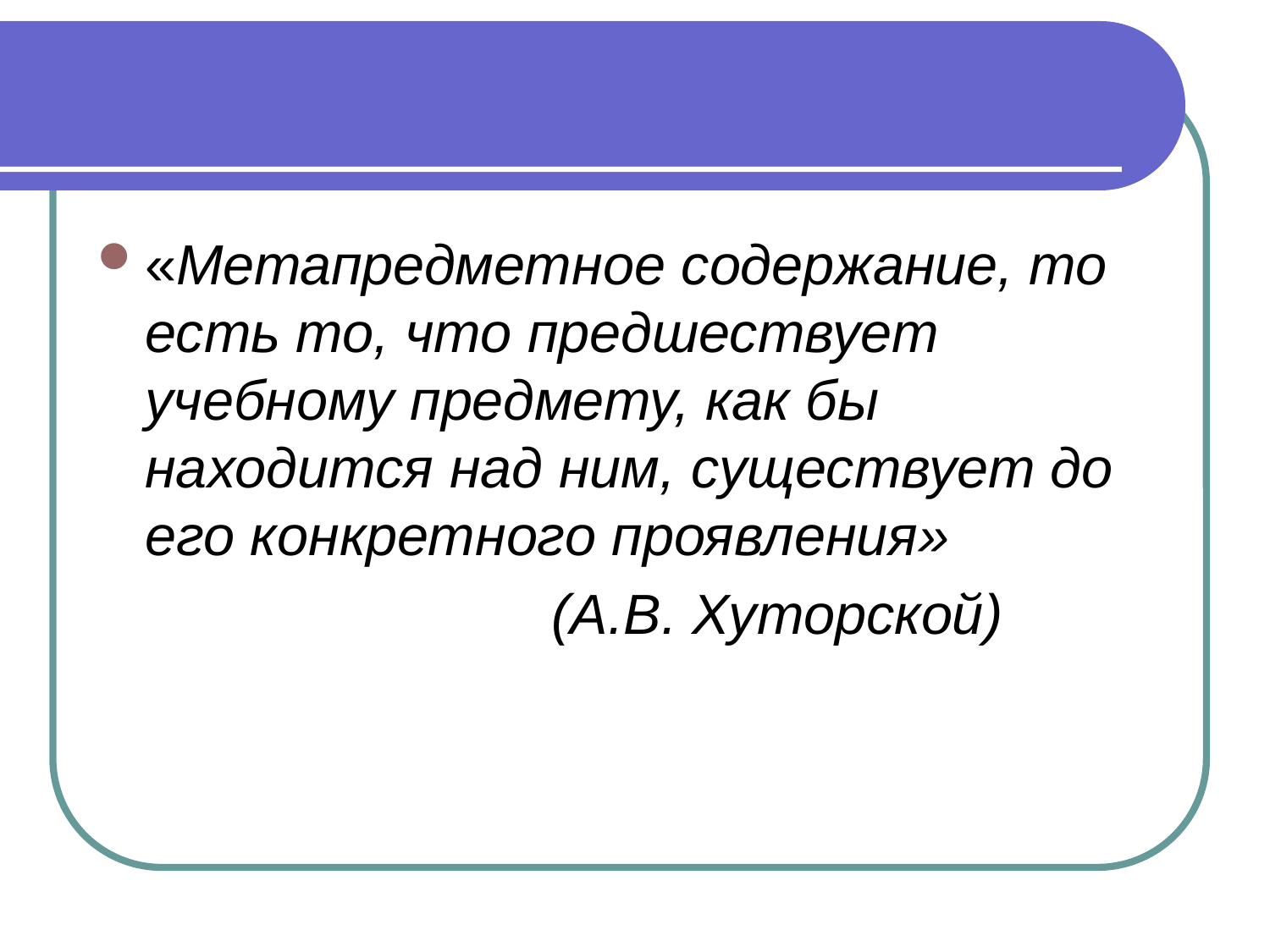

#
«Метапредметное содержание, то есть то, что предшествует учебному предмету, как бы находится над ним, существует до его конкретного проявления»
                             (А.В. Хуторской)